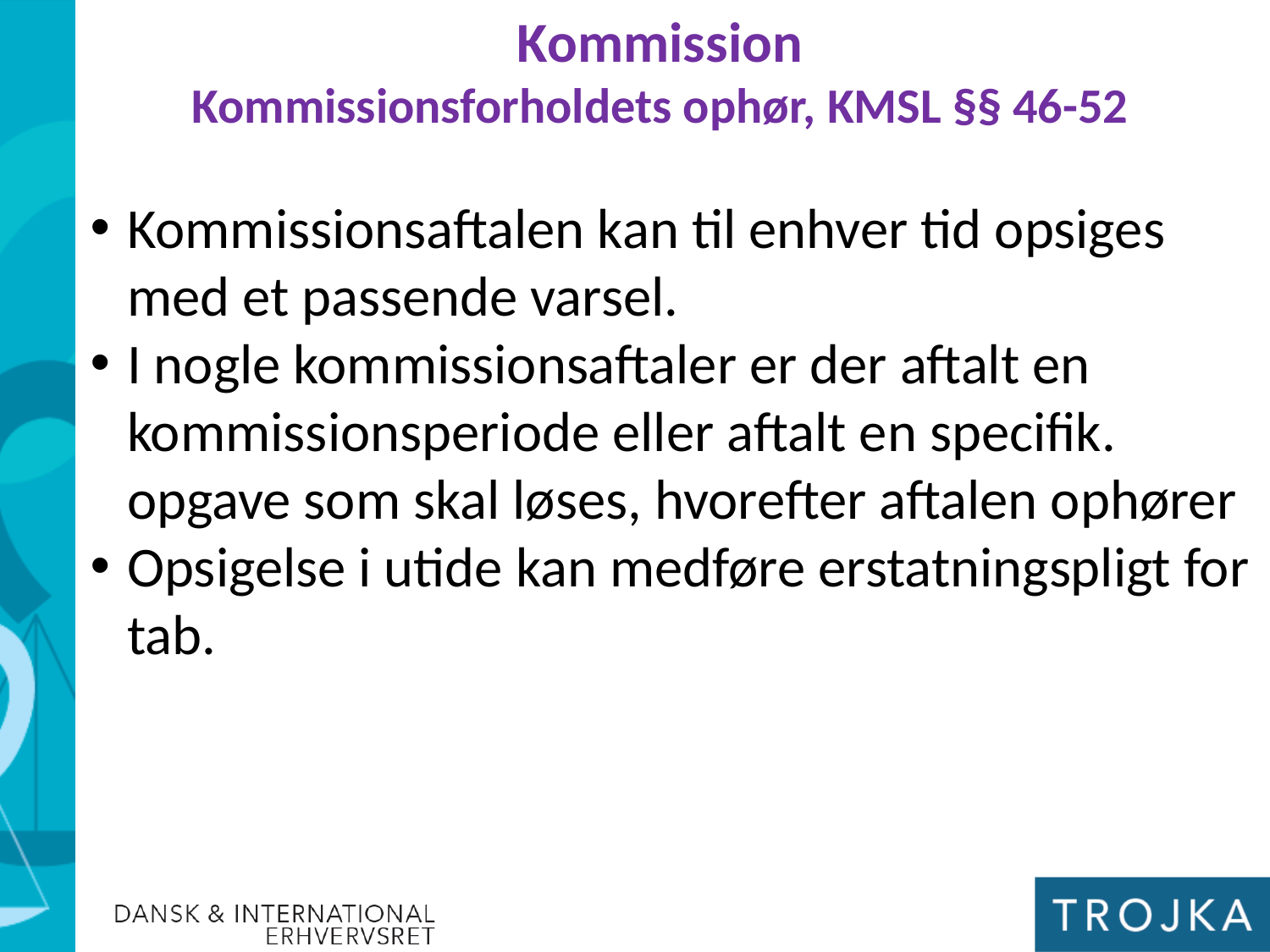

Kommission
Kommissionsforholdets ophør, KMSL §§ 46-52
Kommissionsaftalen kan til enhver tid opsiges med et passende varsel.
I nogle kommissionsaftaler er der aftalt en kommissionsperiode eller aftalt en specifik. opgave som skal løses, hvorefter aftalen ophører
Opsigelse i utide kan medføre erstatningspligt for tab.